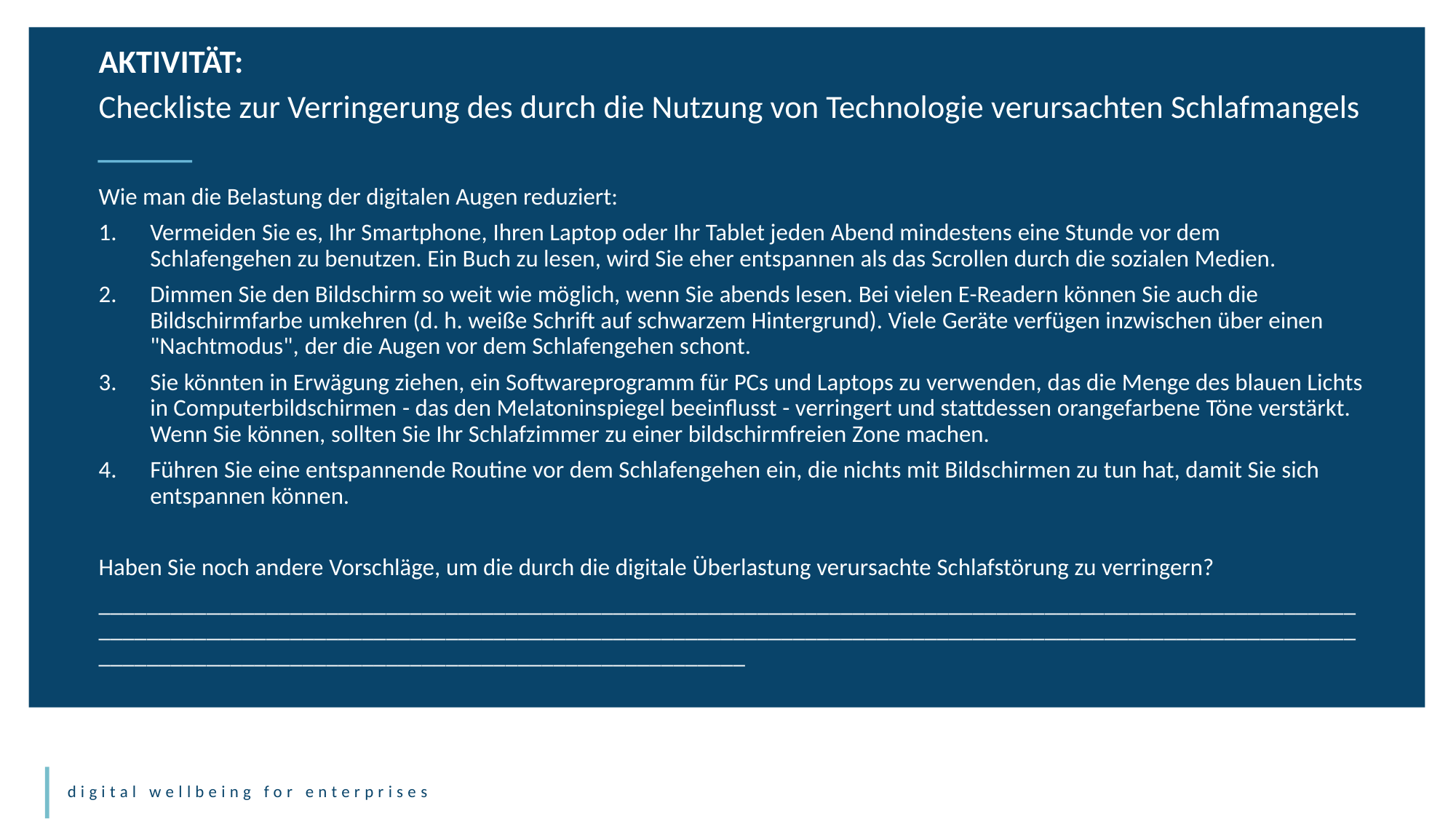

AKTIVITÄT:
Checkliste zur Verringerung des durch die Nutzung von Technologie verursachten Schlafmangels
Wie man die Belastung der digitalen Augen reduziert:
Vermeiden Sie es, Ihr Smartphone, Ihren Laptop oder Ihr Tablet jeden Abend mindestens eine Stunde vor dem Schlafengehen zu benutzen. Ein Buch zu lesen, wird Sie eher entspannen als das Scrollen durch die sozialen Medien.
Dimmen Sie den Bildschirm so weit wie möglich, wenn Sie abends lesen. Bei vielen E-Readern können Sie auch die Bildschirmfarbe umkehren (d. h. weiße Schrift auf schwarzem Hintergrund). Viele Geräte verfügen inzwischen über einen "Nachtmodus", der die Augen vor dem Schlafengehen schont.
Sie könnten in Erwägung ziehen, ein Softwareprogramm für PCs und Laptops zu verwenden, das die Menge des blauen Lichts in Computerbildschirmen - das den Melatoninspiegel beeinflusst - verringert und stattdessen orangefarbene Töne verstärkt. Wenn Sie können, sollten Sie Ihr Schlafzimmer zu einer bildschirmfreien Zone machen.
Führen Sie eine entspannende Routine vor dem Schlafengehen ein, die nichts mit Bildschirmen zu tun hat, damit Sie sich entspannen können.

Haben Sie noch andere Vorschläge, um die durch die digitale Überlastung verursachte Schlafstörung zu verringern?
________________________________________________________________________________________________________________________________________________________________________________________________________________________________________________________________________